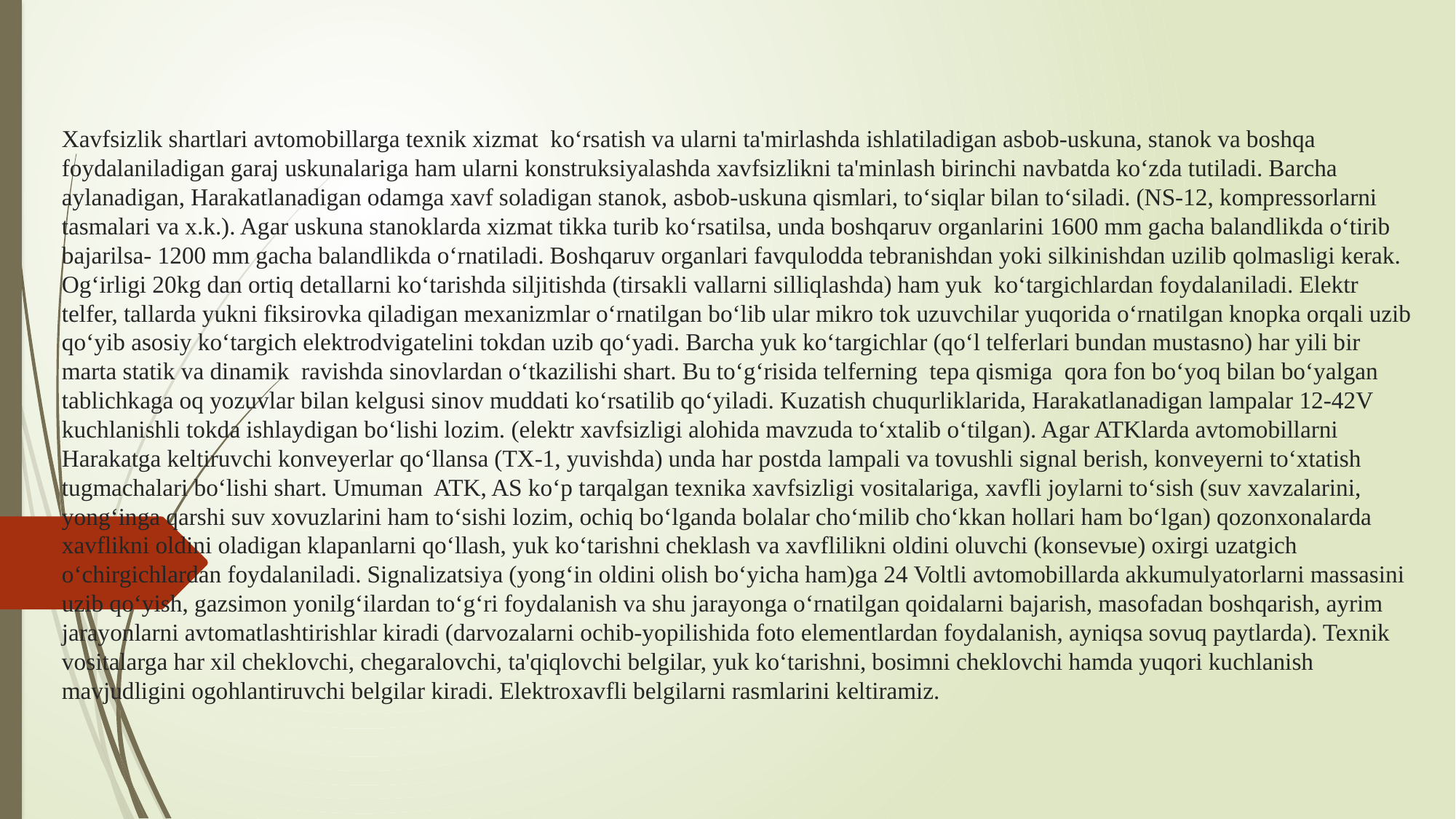

# Xavfsizlik shartlari avtomobillarga texnik xizmat  ko‘rsatish va ularni ta'mirlashda ishlatiladigan asbob-uskuna, stanok va boshqa foydalaniladigan garaj uskunalariga ham ularni konstruksiyalashda xavfsizlikni ta'minlash birinchi navbatda ko‘zda tutiladi. Barcha aylanadigan, Harakatlanadigan odamga xavf soladigan stanok, asbob-uskuna qismlari, to‘siqlar bilan to‘siladi. (NS-12, kompressorlarni tasmalari va x.k.). Agar uskuna stanoklarda xizmat tikka turib ko‘rsatilsa, unda boshqaruv organlarini 1600 mm gacha balandlikda o‘tirib bajarilsa- 1200 mm gacha balandlikda o‘rnatiladi. Boshqaruv organlari favqulodda tebranishdan yoki silkinishdan uzilib qolmasligi kerak.  Og‘irligi 20kg dan ortiq detallarni ko‘tarishda siljitishda (tirsakli vallarni silliqlashda) ham yuk  ko‘targichlardan foydalaniladi. Elektr telfer, tallarda yukni fiksirovka qiladigan mexanizmlar o‘rnatilgan bo‘lib ular mikro tok uzuvchilar yuqorida o‘rnatilgan knopka orqali uzib qo‘yib asosiy ko‘targich elektrodvigatelini tokdan uzib qo‘yadi. Barcha yuk ko‘targichlar (qo‘l telferlari bundan mustasno) har yili bir marta statik va dinamik  ravishda sinovlardan o‘tkazilishi shart. Bu to‘g‘risida telferning  tepa qismiga  qora fon bo‘yoq bilan bo‘yalgan tablichkaga oq yozuvlar bilan kelgusi sinov muddati ko‘rsatilib qo‘yiladi. Kuzatish chuqurliklarida, Harakatlanadigan lampalar 12-42V kuchlanishli tokda ishlaydigan bo‘lishi lozim. (elektr xavfsizligi alohida mavzuda to‘xtalib o‘tilgan). Agar ATKlarda avtomobillarni Harakatga keltiruvchi konveyerlar qo‘llansa (TX-1, yuvishda) unda har postda lampali va tovushli signal berish, konveyerni to‘xtatish tugmachalari bo‘lishi shart. Umuman  ATK, AS ko‘p tarqalgan texnika xavfsizligi vositalariga, xavfli joylarni to‘sish (suv xavzalarini, yong‘inga qarshi suv xovuzlarini ham to‘sishi lozim, ochiq bo‘lganda bolalar cho‘milib cho‘kkan hollari ham bo‘lgan) qozonxonalarda xavflikni oldini oladigan klapanlarni qo‘llash, yuk ko‘tarishni cheklash va xavflilikni oldini oluvchi (konsevыe) oxirgi uzatgich o‘chirgichlardan foydalaniladi. Signalizatsiya (yong‘in oldini olish bo‘yicha ham)ga 24 Voltli avtomobillarda akkumulyatorlarni massasini uzib qo‘yish, gazsimon yonilg‘ilardan to‘g‘ri foydalanish va shu jarayonga o‘rnatilgan qoidalarni bajarish, masofadan boshqarish, ayrim jarayonlarni avtomatlashtirishlar kiradi (darvozalarni ochib-yopilishida foto elementlardan foydalanish, ayniqsa sovuq paytlarda). Texnik vositalarga har xil cheklovchi, chegaralovchi, ta'qiqlovchi belgilar, yuk ko‘tarishni, bosimni cheklovchi hamda yuqori kuchlanish mavjudligini ogohlantiruvchi belgilar kiradi. Elektroxavfli belgilarni rasmlarini keltiramiz.